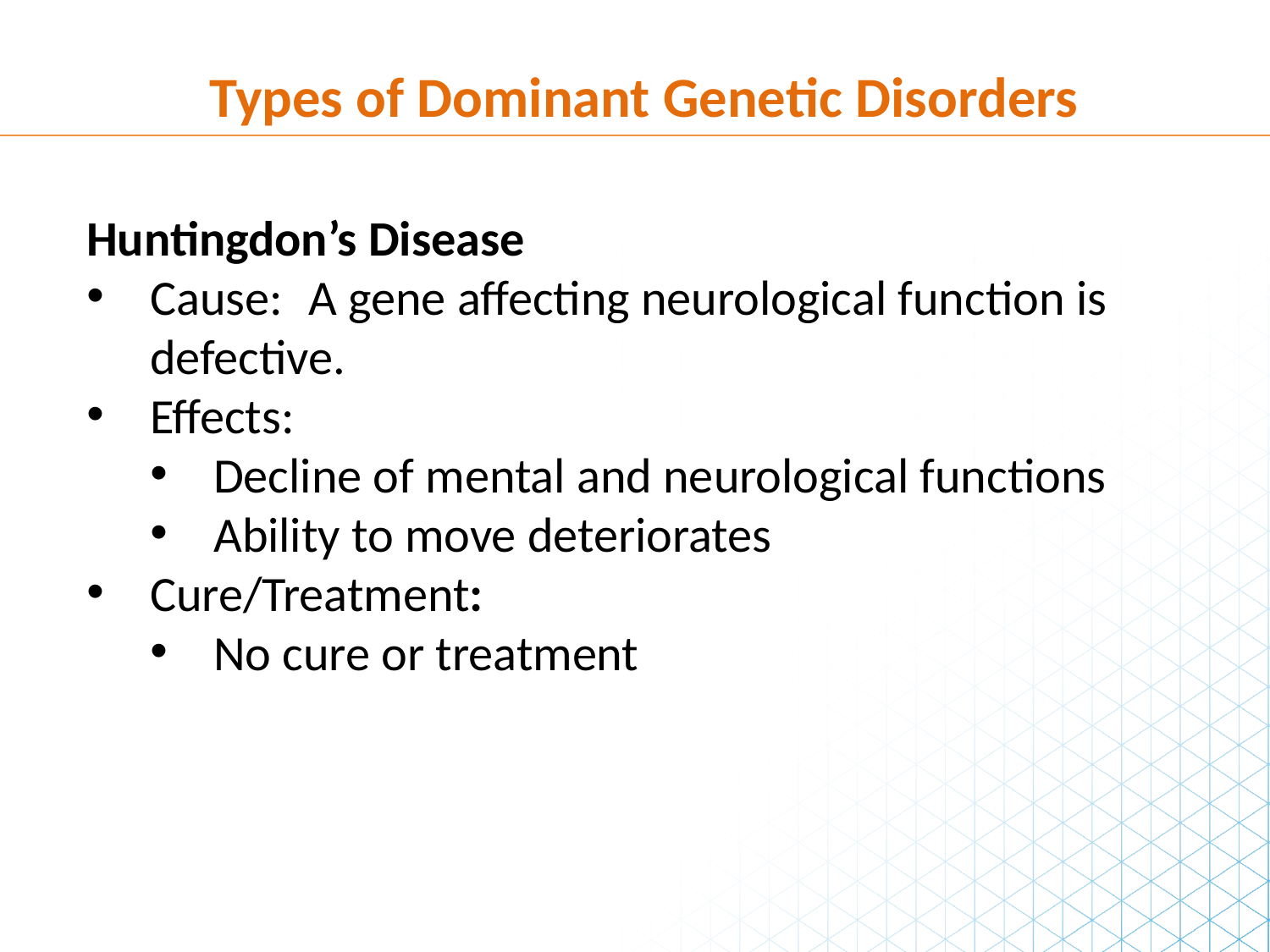

Types of Dominant Genetic Disorders
Huntingdon’s Disease
Cause:   A gene affecting neurological function is defective.
Effects:
Decline of mental and neurological functions
Ability to move deteriorates
Cure/Treatment:
No cure or treatment